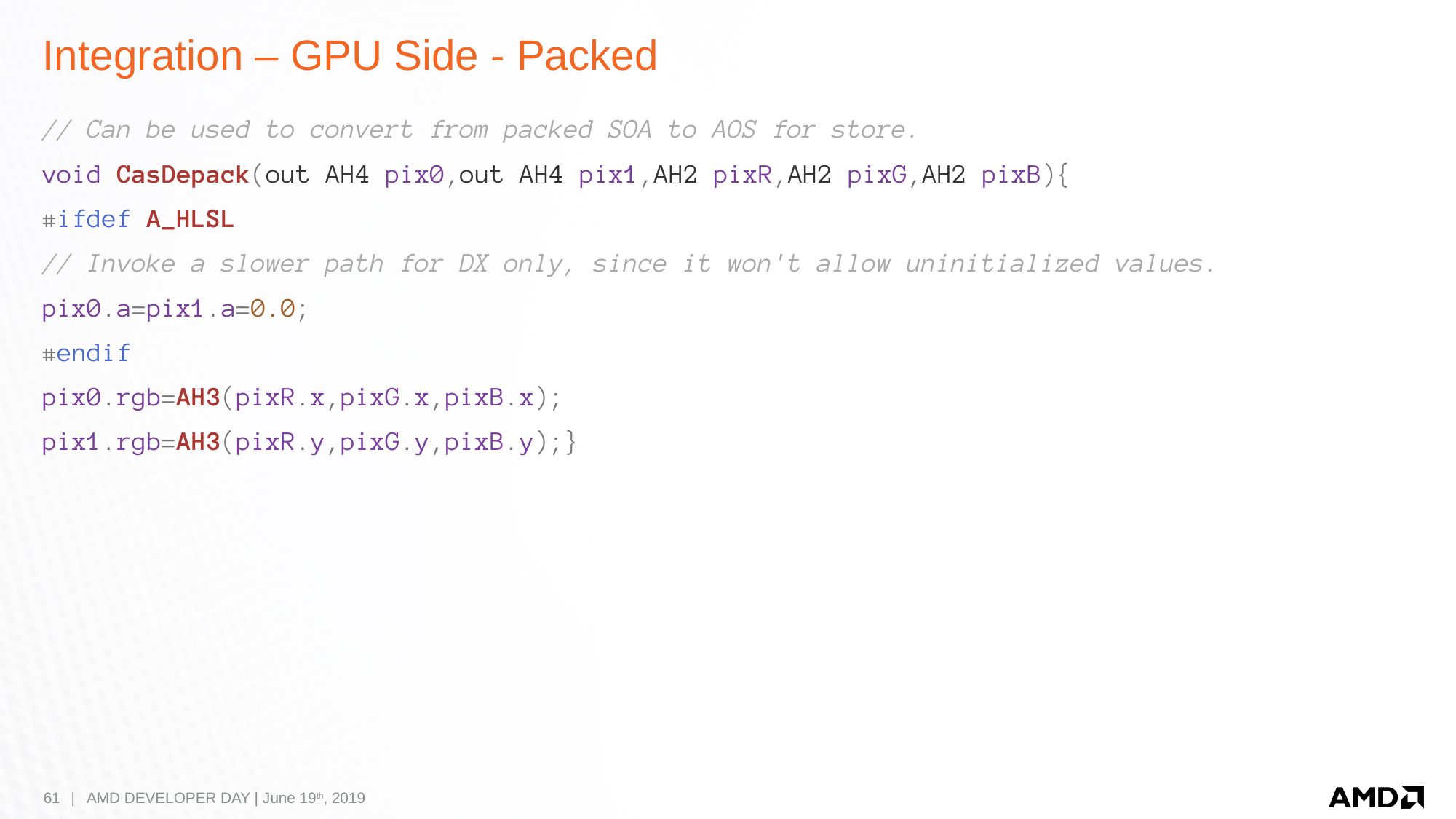

# Integration – GPU Side - Packed
// Can be used to convert from packed SOA to AOS for store.
void CasDepack(out AH4 pix0,out AH4 pix1,AH2 pixR,AH2 pixG,AH2 pixB){
#ifdef A_HLSL
// Invoke a slower path for DX only, since it won't allow uninitialized values.
pix0.a=pix1.a=0.0;
#endif
pix0.rgb=AH3(pixR.x,pixG.x,pixB.x);
pix1.rgb=AH3(pixR.y,pixG.y,pixB.y);}
61
|   AMD DEVELOPER DAY | June 19th, 2019